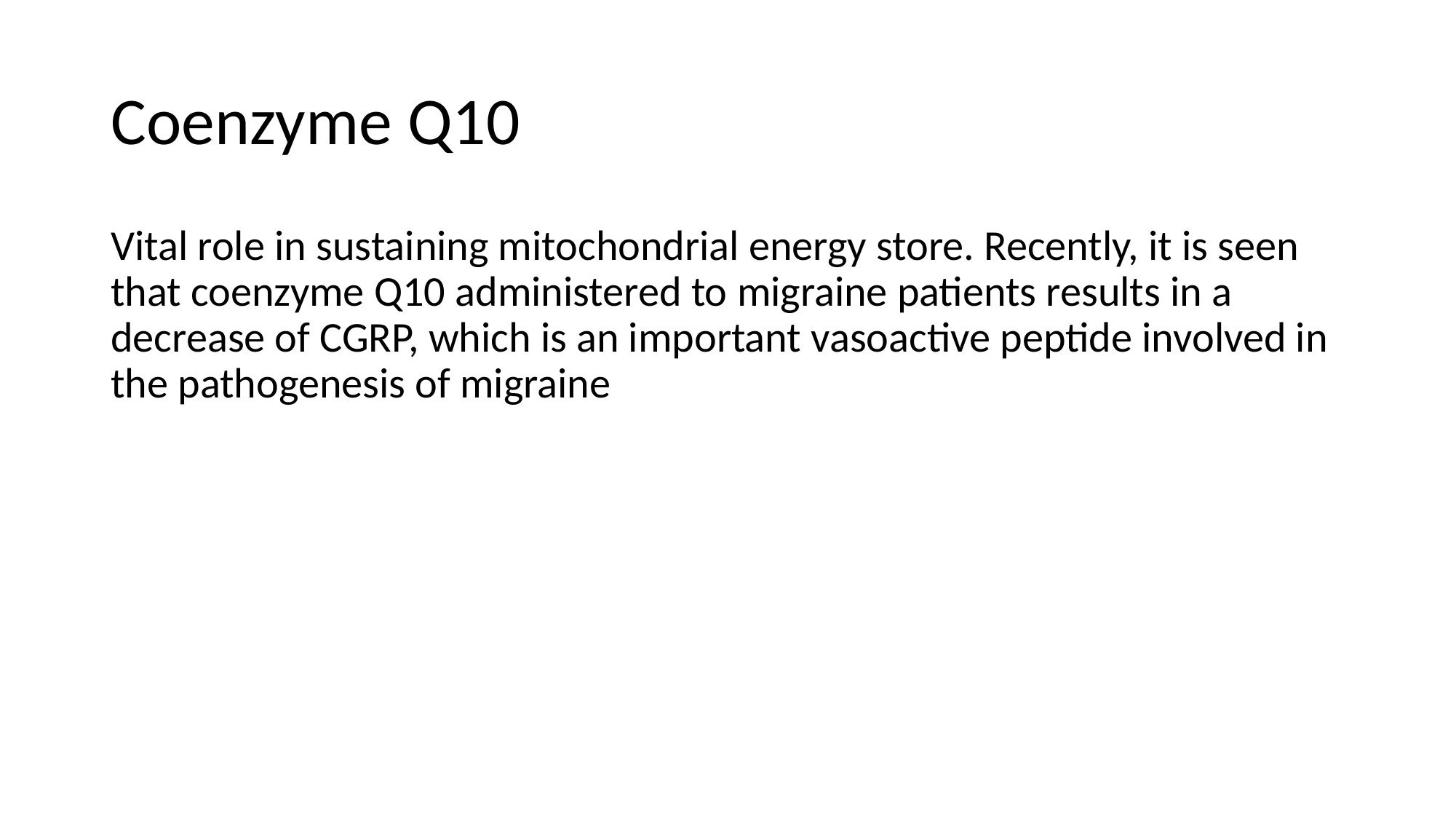

# Coenzyme Q10
Vital role in sustaining mitochondrial energy store. Recently, it is seen that coenzyme Q10 administered to migraine patients results in a decrease of CGRP, which is an important vasoactive peptide involved in the pathogenesis of migraine